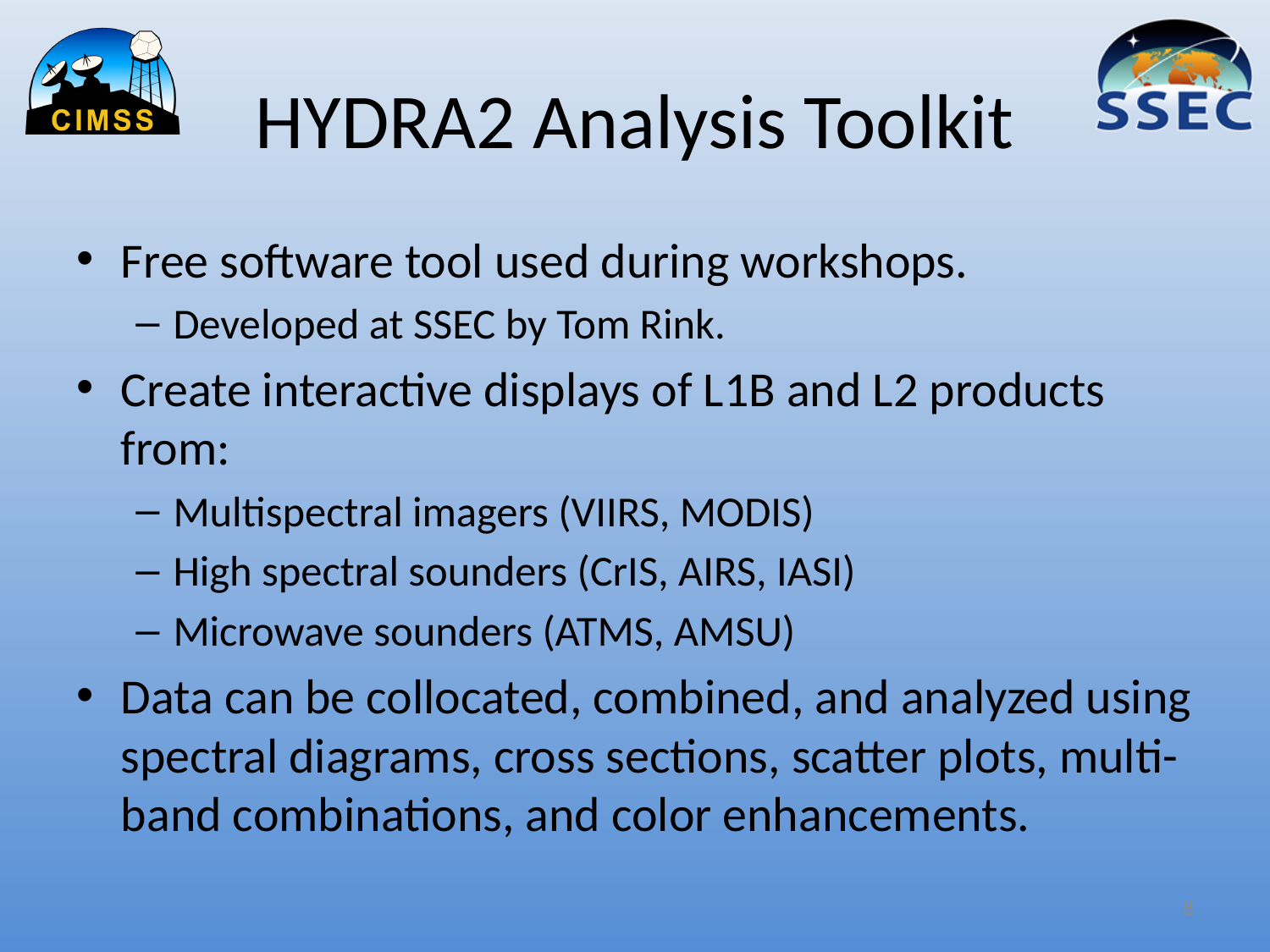

# HYDRA2 Analysis Toolkit
Free software tool used during workshops.
Developed at SSEC by Tom Rink.
Create interactive displays of L1B and L2 products from:
Multispectral imagers (VIIRS, MODIS)
High spectral sounders (CrIS, AIRS, IASI)
Microwave sounders (ATMS, AMSU)
Data can be collocated, combined, and analyzed using spectral diagrams, cross sections, scatter plots, multi-band combinations, and color enhancements.
8